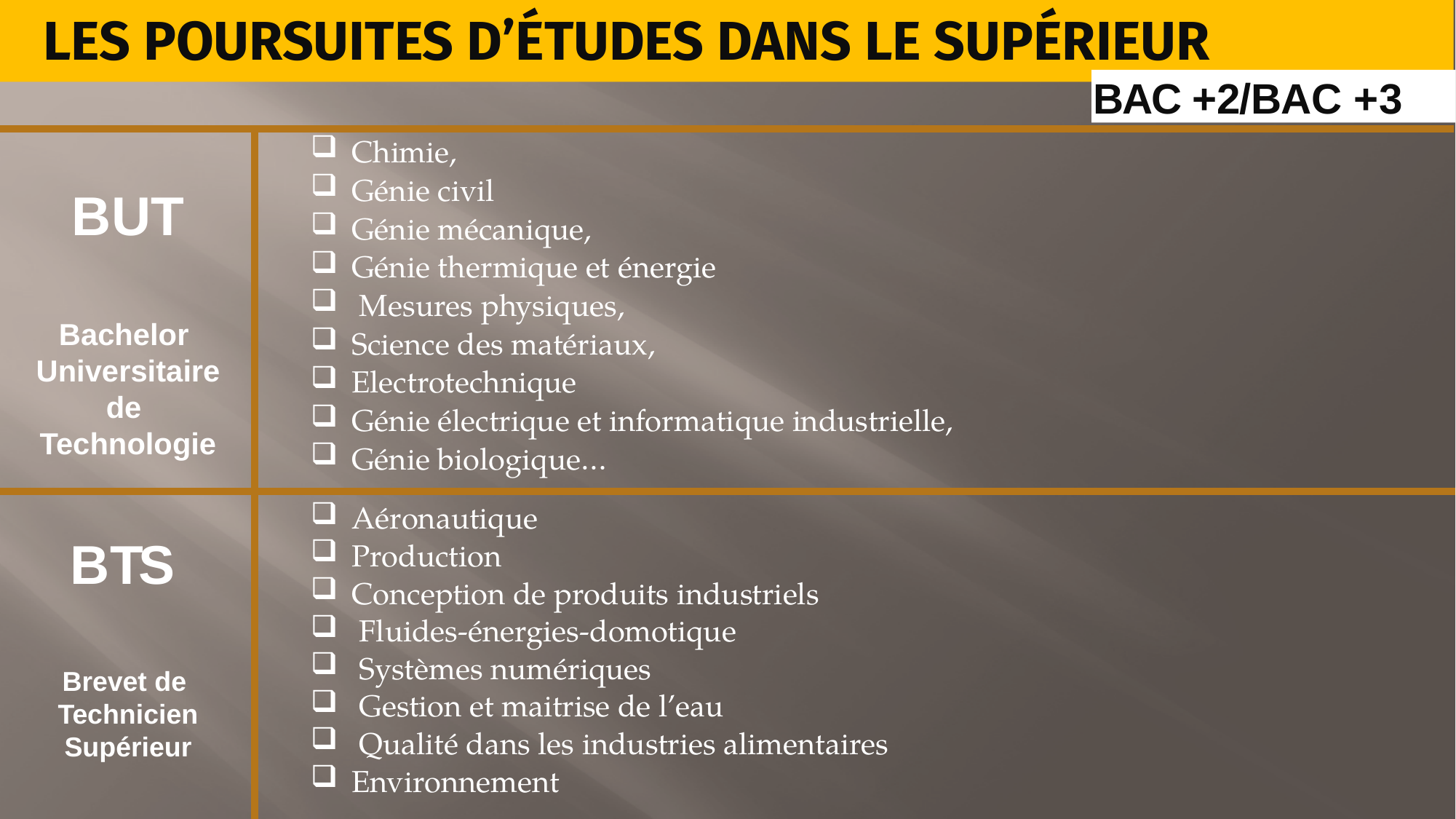

# LES POURSUITES D’ÉTUDES DANS LE SUPÉRIEUR
BAC +2/BAC +3
Chimie,
Génie civil
Génie mécanique,
Génie thermique et énergie
 Mesures physiques,
Science des matériaux,
Electrotechnique
Génie électrique et informatique industrielle,
Génie biologique…
BUT

Bachelor  Universitaire de  Technologie

Aéronautique
Production
Conception de produits industriels
 Fluides-énergies-domotique
 Systèmes numériques
 Gestion et maitrise de l’eau
 Qualité dans les industries alimentaires
Environnement
BTS

Brevet de  Technicien Supérieur